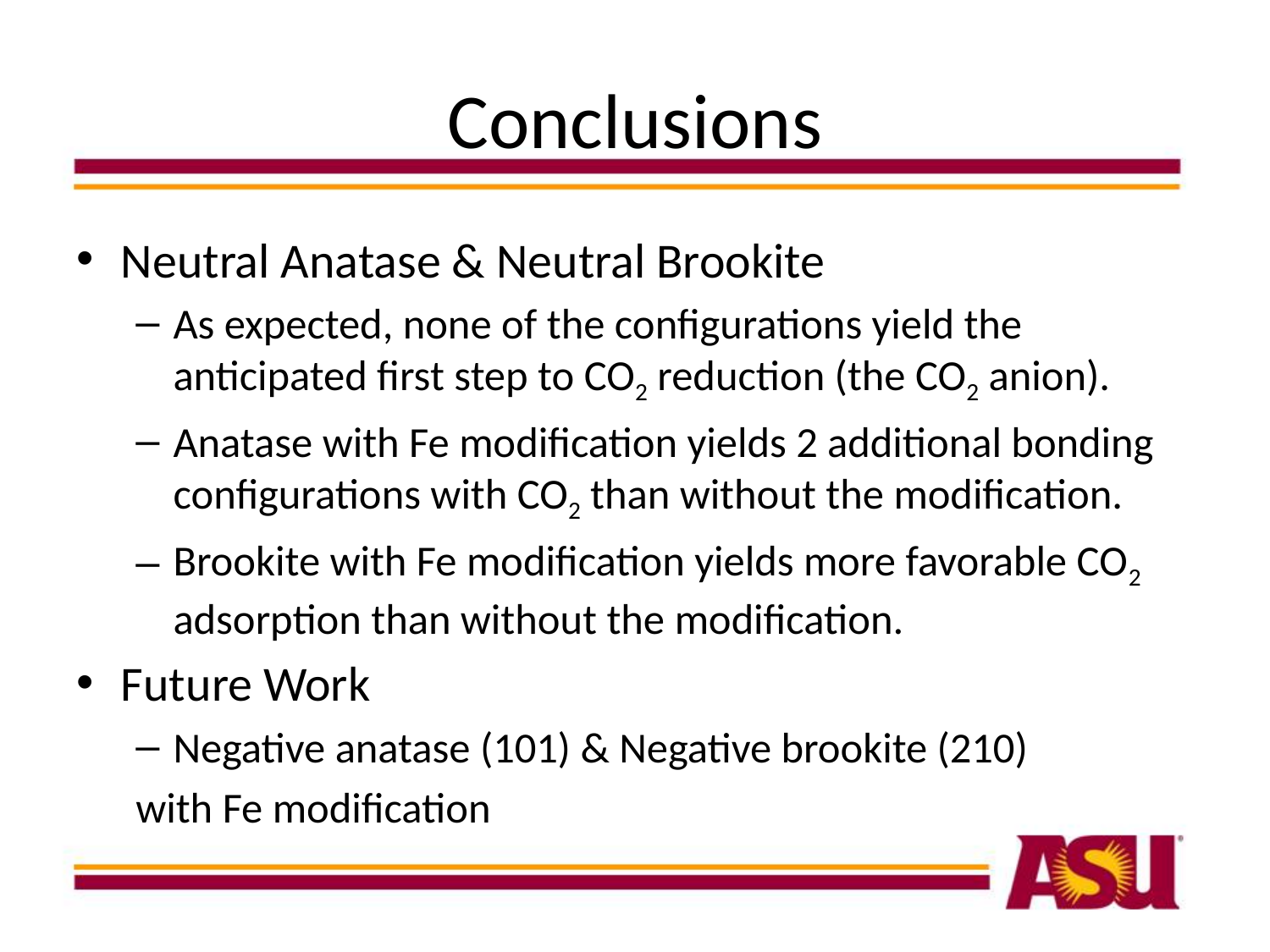

# Conclusions
Neutral Anatase & Neutral Brookite
As expected, none of the configurations yield the anticipated first step to CO2 reduction (the CO2 anion).
Anatase with Fe modification yields 2 additional bonding configurations with CO2 than without the modification.
Brookite with Fe modification yields more favorable CO2 adsorption than without the modification.
Future Work
Negative anatase (101) & Negative brookite (210)
with Fe modification